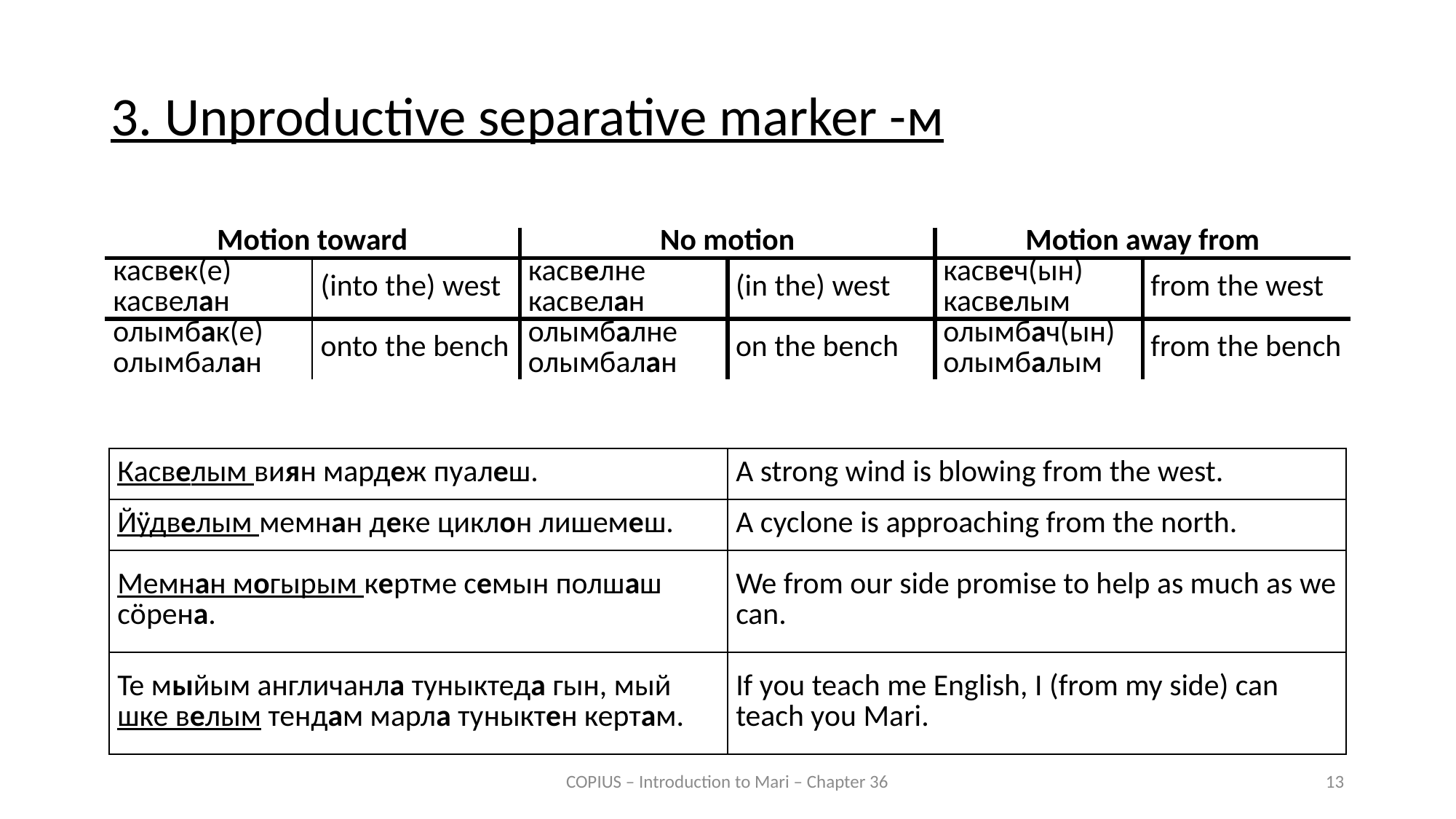

3. Unproductive separative marker -м
| Motion toward |  | No motion |  | Motion away from |  |
| --- | --- | --- | --- | --- | --- |
| касвек(е) касвелан | (into the) west | касвелне касвелан | (in the) west | касвеч(ын) касвелым | from the west |
| олымбак(е) олымбалан | onto the bench | олымбалне олымбалан | on the bench | олымбач(ын) олымбалым | from the bench |
| Касвелым виян мардеж пуалеш. | A strong wind is blowing from the west. |
| --- | --- |
| Йӱдвелым мемнан деке циклон лишемеш. | A cyclone is approaching from the north. |
| Мемнан могырым кертме семын полшаш сӧрена. | We from our side promise to help as much as we can. |
| Те мыйым англичанла туныктеда гын, мый шке велым тендам марла туныктен кертам. | If you teach me English, I (from my side) can teach you Mari. |
COPIUS – Introduction to Mari – Chapter 36
13